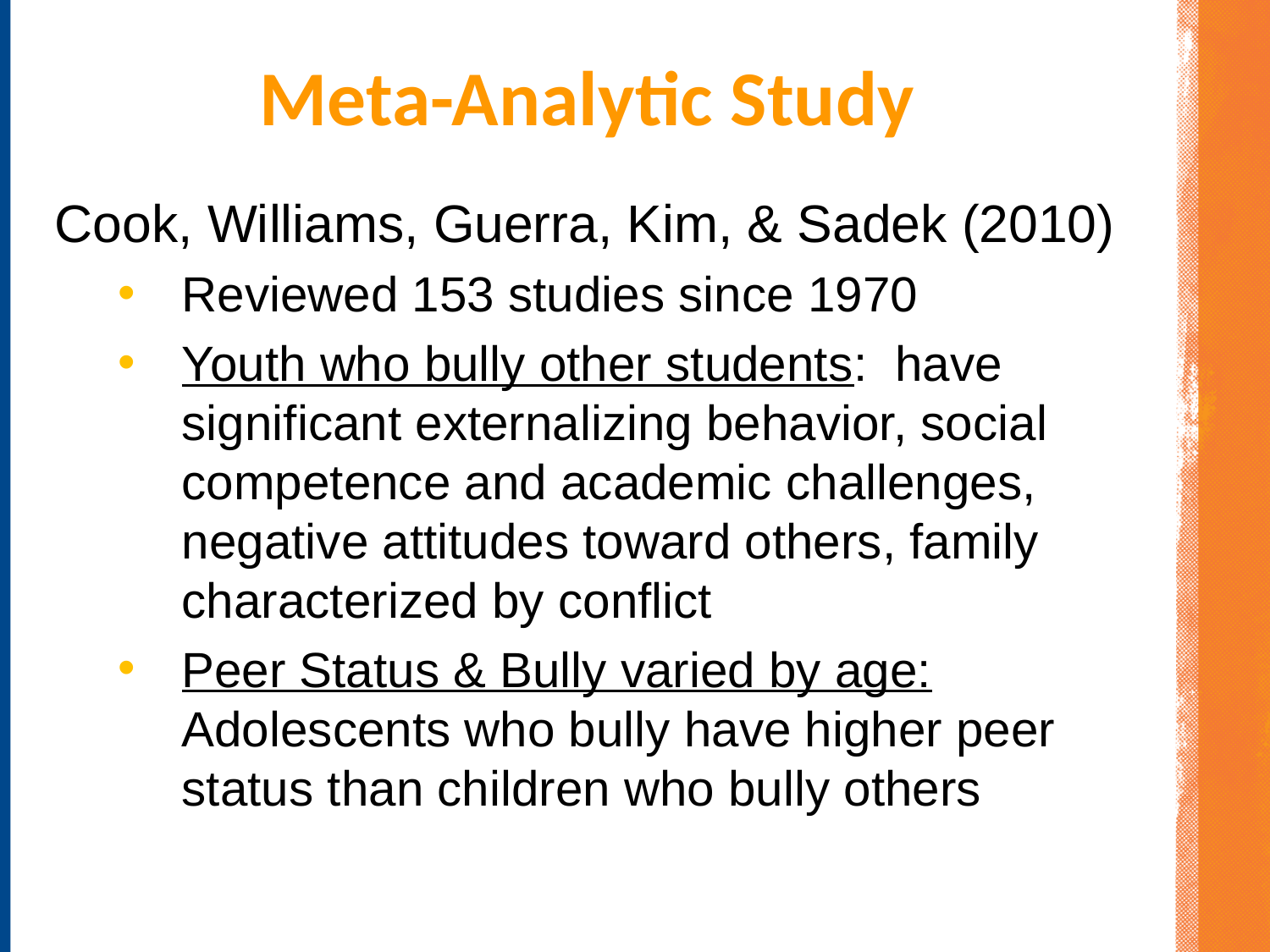

# Meta-Analytic Study
Cook, Williams, Guerra, Kim, & Sadek (2010)
Reviewed 153 studies since 1970
Youth who bully other students:  have significant externalizing behavior, social competence and academic challenges, negative attitudes toward others, family characterized by conflict
Peer Status & Bully varied by age:  Adolescents who bully have higher peer status than children who bully others